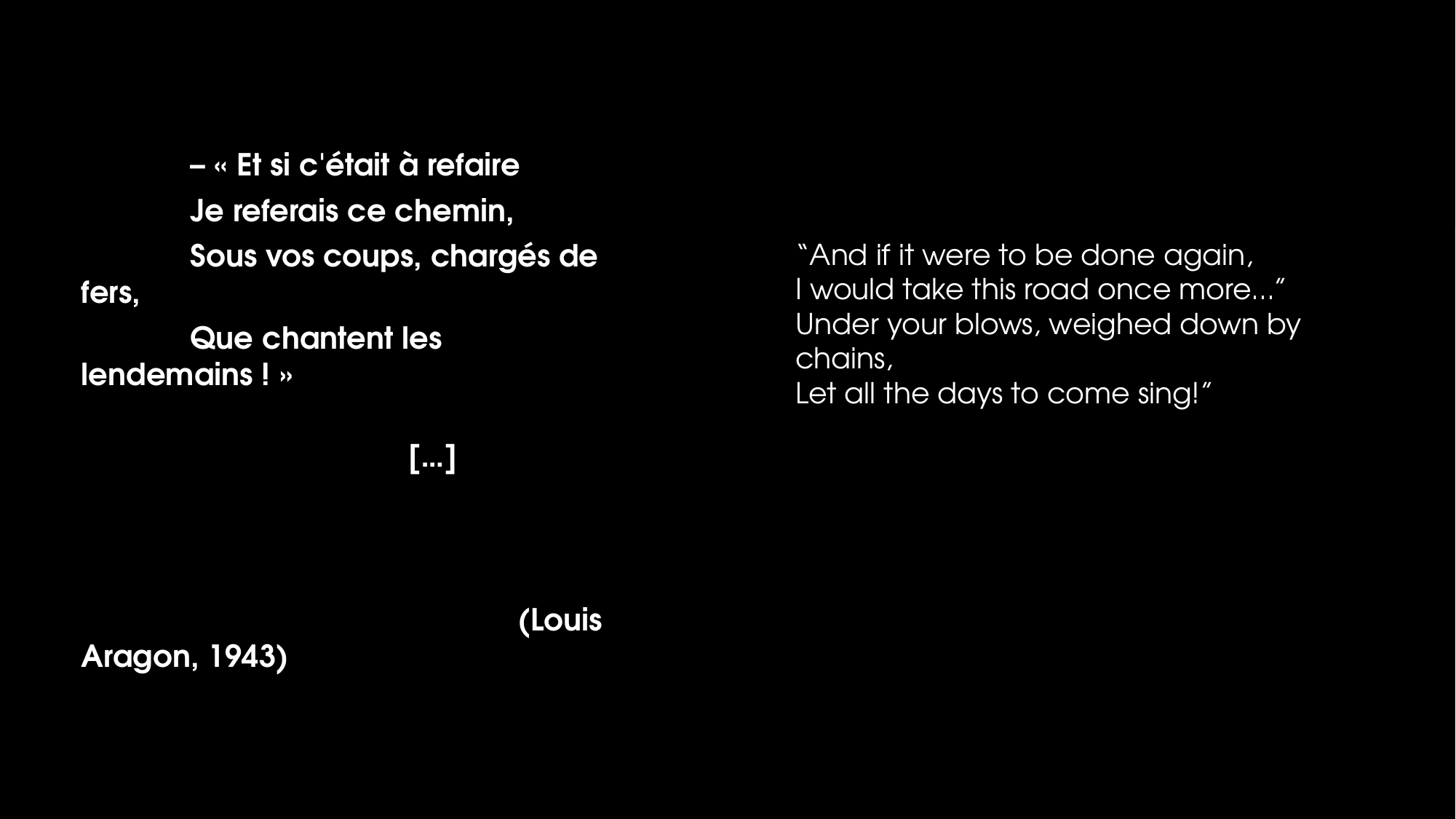

#
 	– « Et si c'était à refaire
	Je referais ce chemin,
	Sous vos coups, chargés de fers,
	Que chantent les lendemains ! »
							[…]

				(Louis Aragon, 1943)

“And if it were to be done again,
I would take this road once more...”
Under your blows, weighed down by chains,
Let all the days to come sing!”